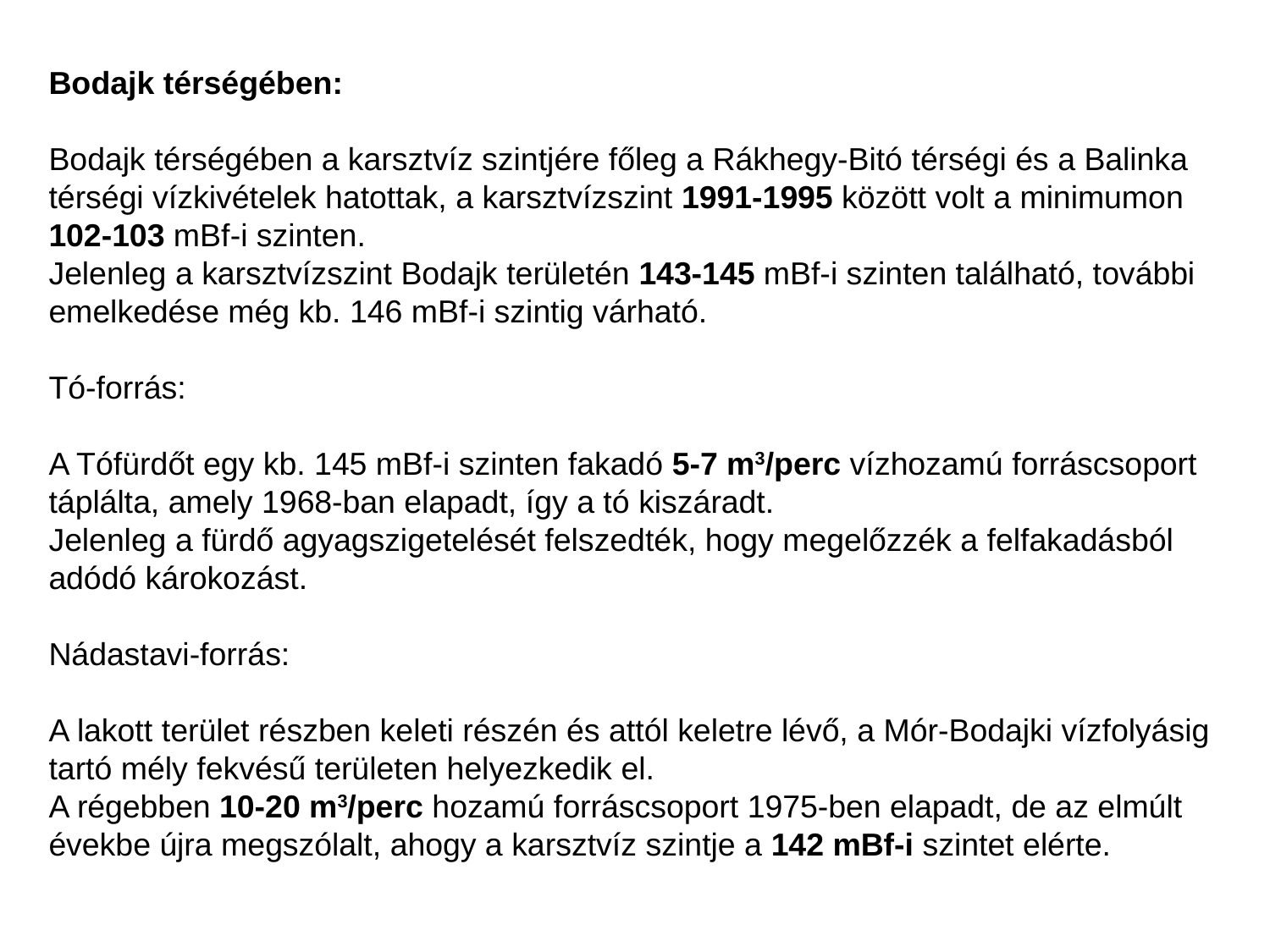

Bodajk térségében:

Bodajk térségében a karsztvíz szintjére főleg a Rákhegy-Bitó térségi és a Balinka térségi vízkivételek hatottak, a karsztvízszint 1991-1995 között volt a minimumon 102-103 mBf-i szinten.
Jelenleg a karsztvízszint Bodajk területén 143-145 mBf-i szinten található, további emelkedése még kb. 146 mBf-i szintig várható.

Tó-forrás:

A Tófürdőt egy kb. 145 mBf-i szinten fakadó 5-7 m3/perc vízhozamú forráscsoport táplálta, amely 1968-ban elapadt, így a tó kiszáradt.
Jelenleg a fürdő agyagszigetelését felszedték, hogy megelőzzék a felfakadásból adódó károkozást.

Nádastavi-forrás:

A lakott terület részben keleti részén és attól keletre lévő, a Mór-Bodajki vízfolyásig tartó mély fekvésű területen helyezkedik el.
A régebben 10-20 m3/perc hozamú forráscsoport 1975-ben elapadt, de az elmúlt évekbe újra megszólalt, ahogy a karsztvíz szintje a 142 mBf-i szintet elérte.